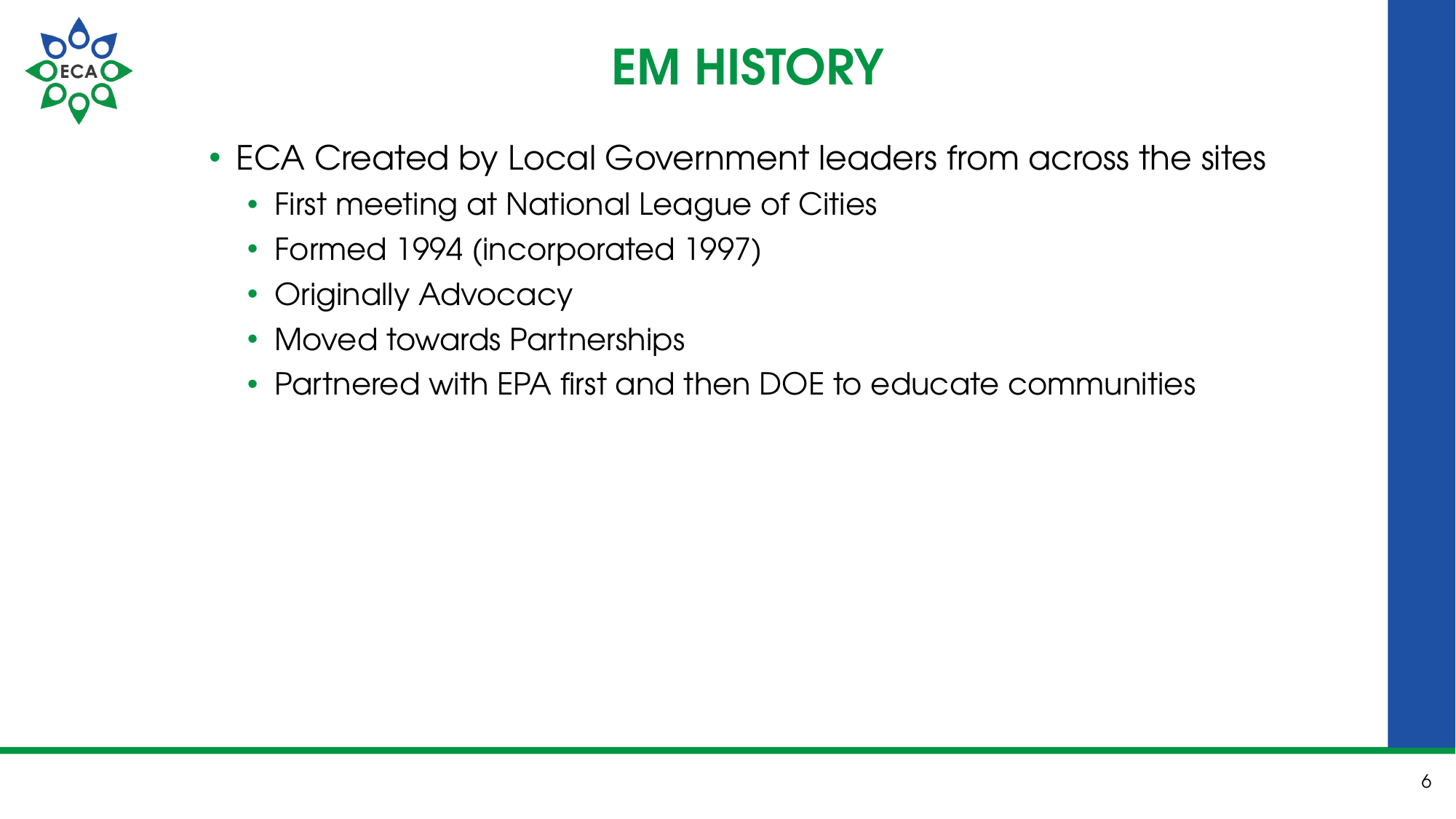

# EM History
ECA Created by Local Government leaders from across the sites
First meeting at National League of Cities
Formed 1994 (incorporated 1997)
Originally Advocacy
Moved towards Partnerships
Partnered with EPA first and then DOE to educate communities
6